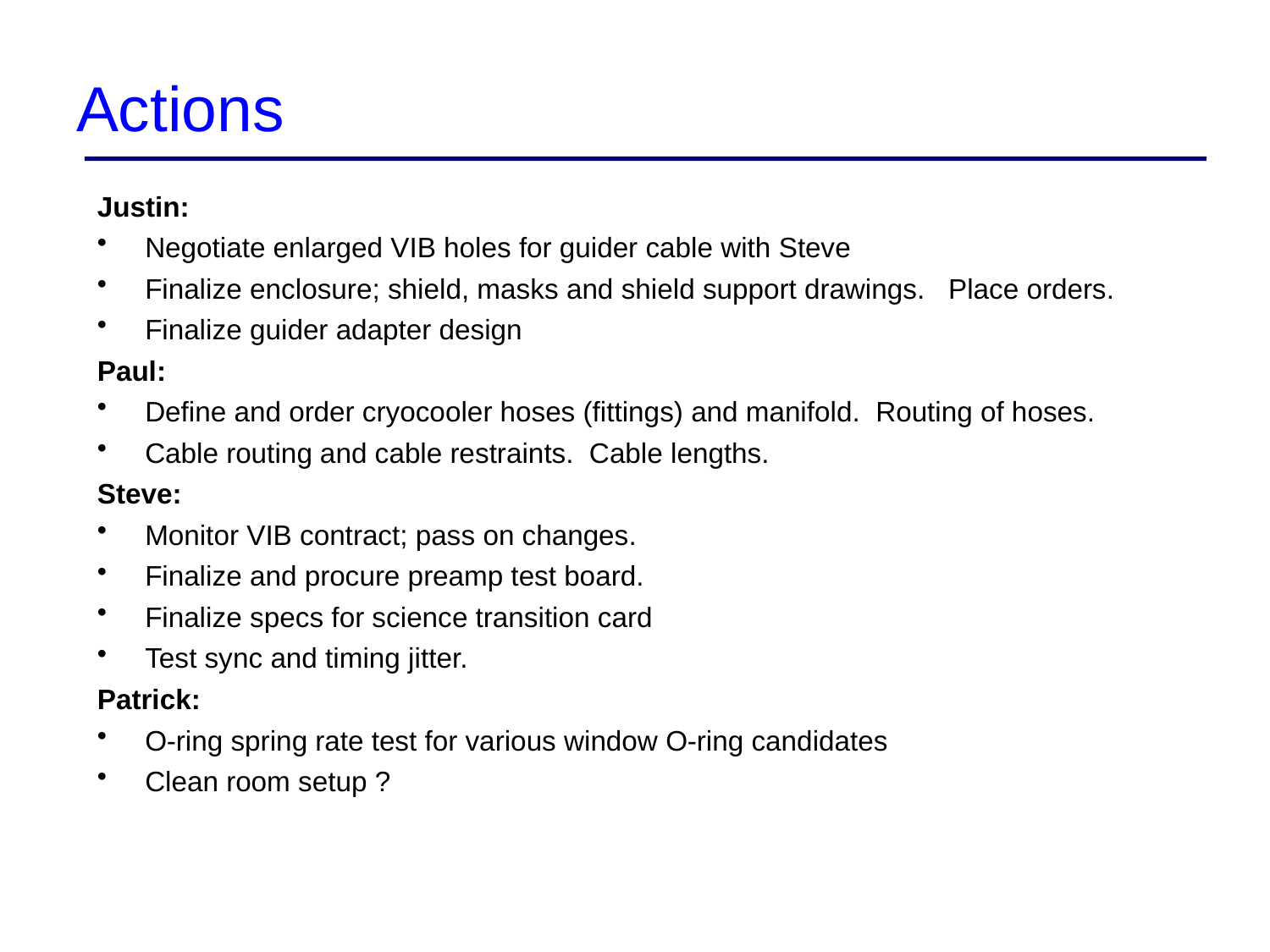

# Actions
Justin:
Negotiate enlarged VIB holes for guider cable with Steve
Finalize enclosure; shield, masks and shield support drawings.   Place orders.
Finalize guider adapter design
Paul:
Define and order cryocooler hoses (fittings) and manifold.  Routing of hoses.
Cable routing and cable restraints.  Cable lengths.
Steve:
Monitor VIB contract; pass on changes.
Finalize and procure preamp test board.
Finalize specs for science transition card
Test sync and timing jitter.
Patrick:
O-ring spring rate test for various window O-ring candidates
Clean room setup ?